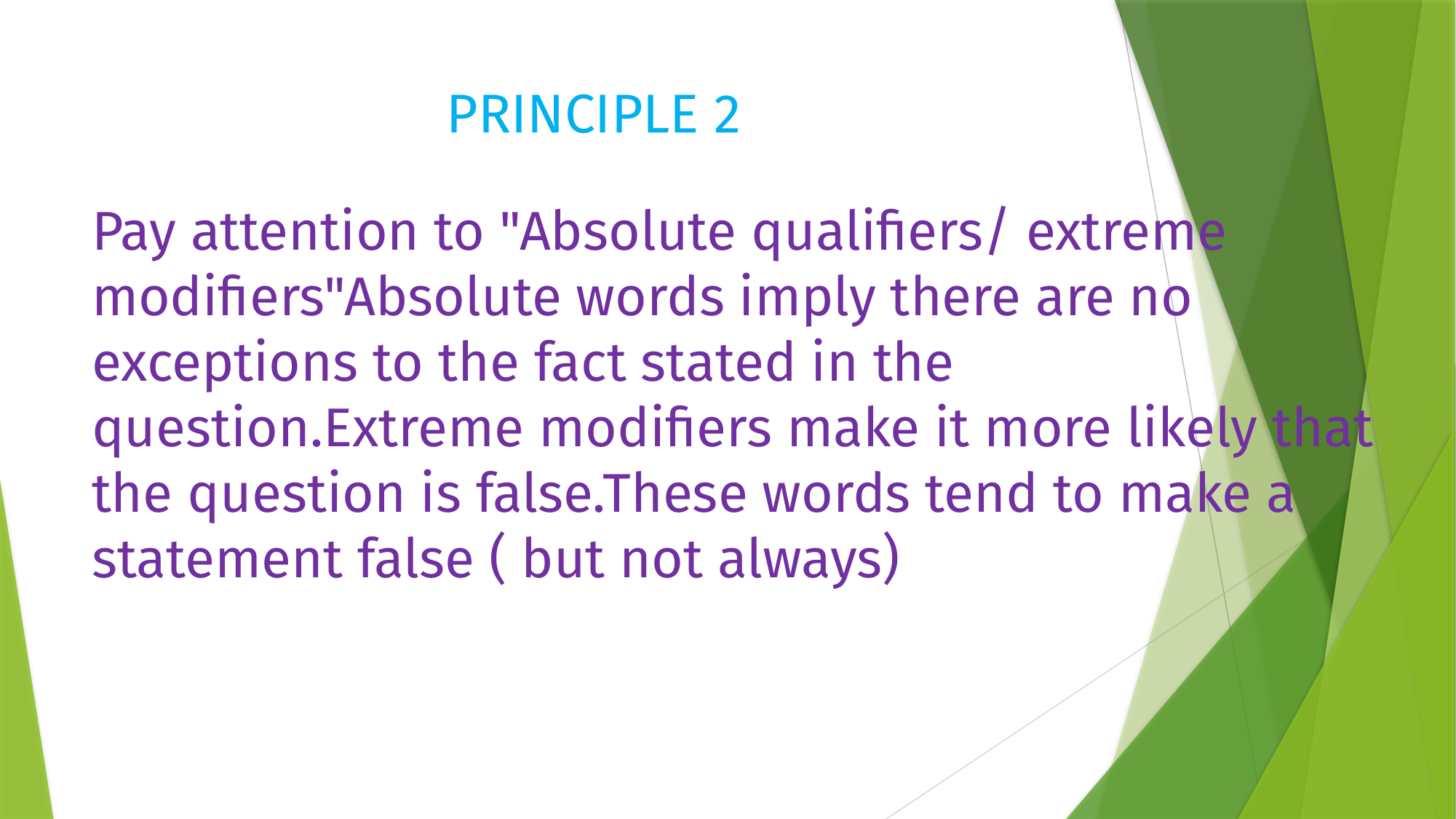

# PRINCIPLE 2
Pay attention to "Absolute qualifiers/ extreme modifiers"Absolute words imply there are no exceptions to the fact stated in the question.Extreme modifiers make it more likely that the question is false.These words tend to make a statement false ( but not always)